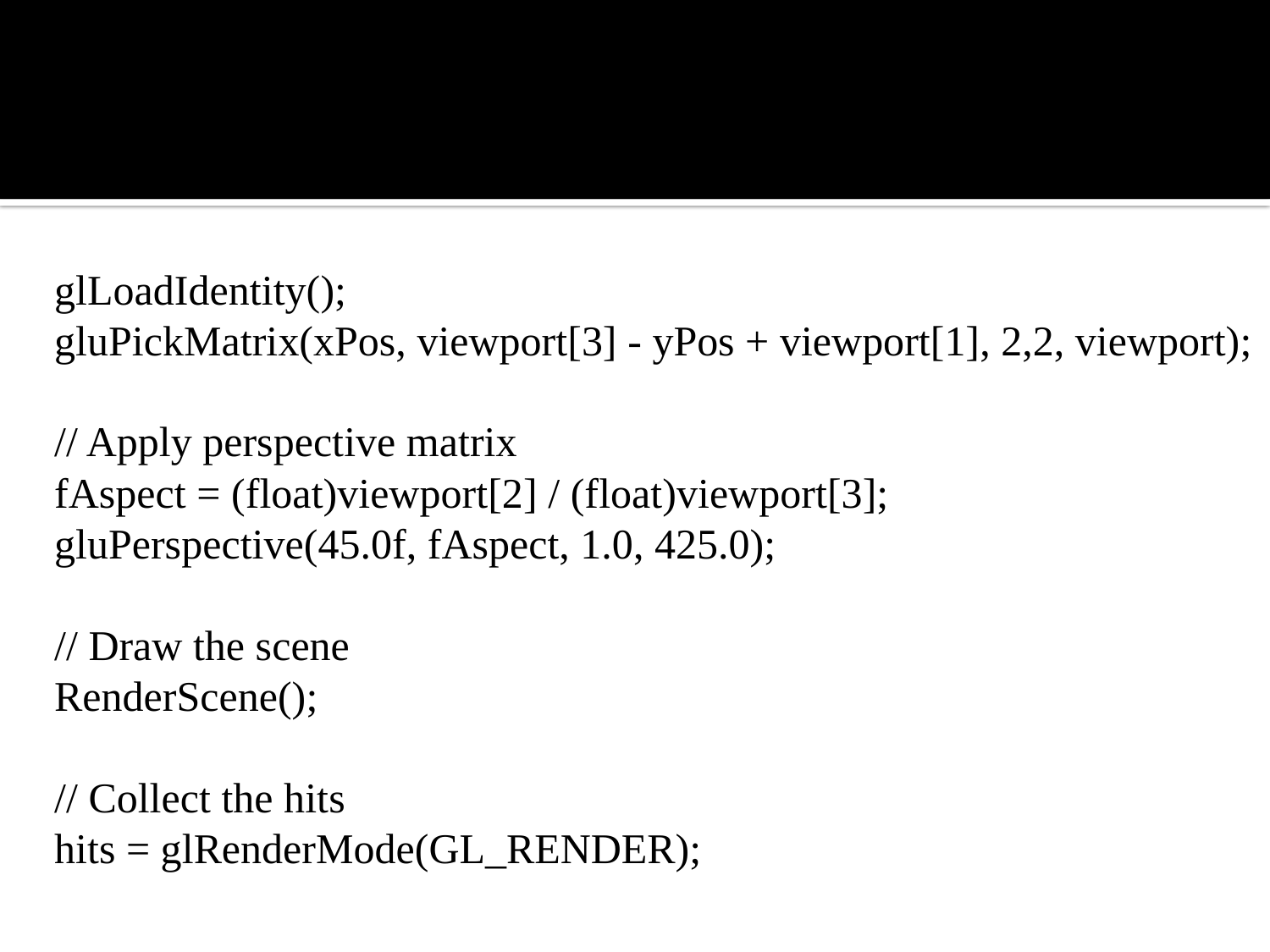

#
	glLoadIdentity();
	gluPickMatrix(xPos, viewport[3] - yPos + viewport[1], 2,2, viewport);

	// Apply perspective matrix
	fAspect = (float)viewport[2] / (float)viewport[3];
	gluPerspective(45.0f, fAspect, 1.0, 425.0);

	// Draw the scene
	RenderScene();

	// Collect the hits
	hits = glRenderMode(GL_RENDER);